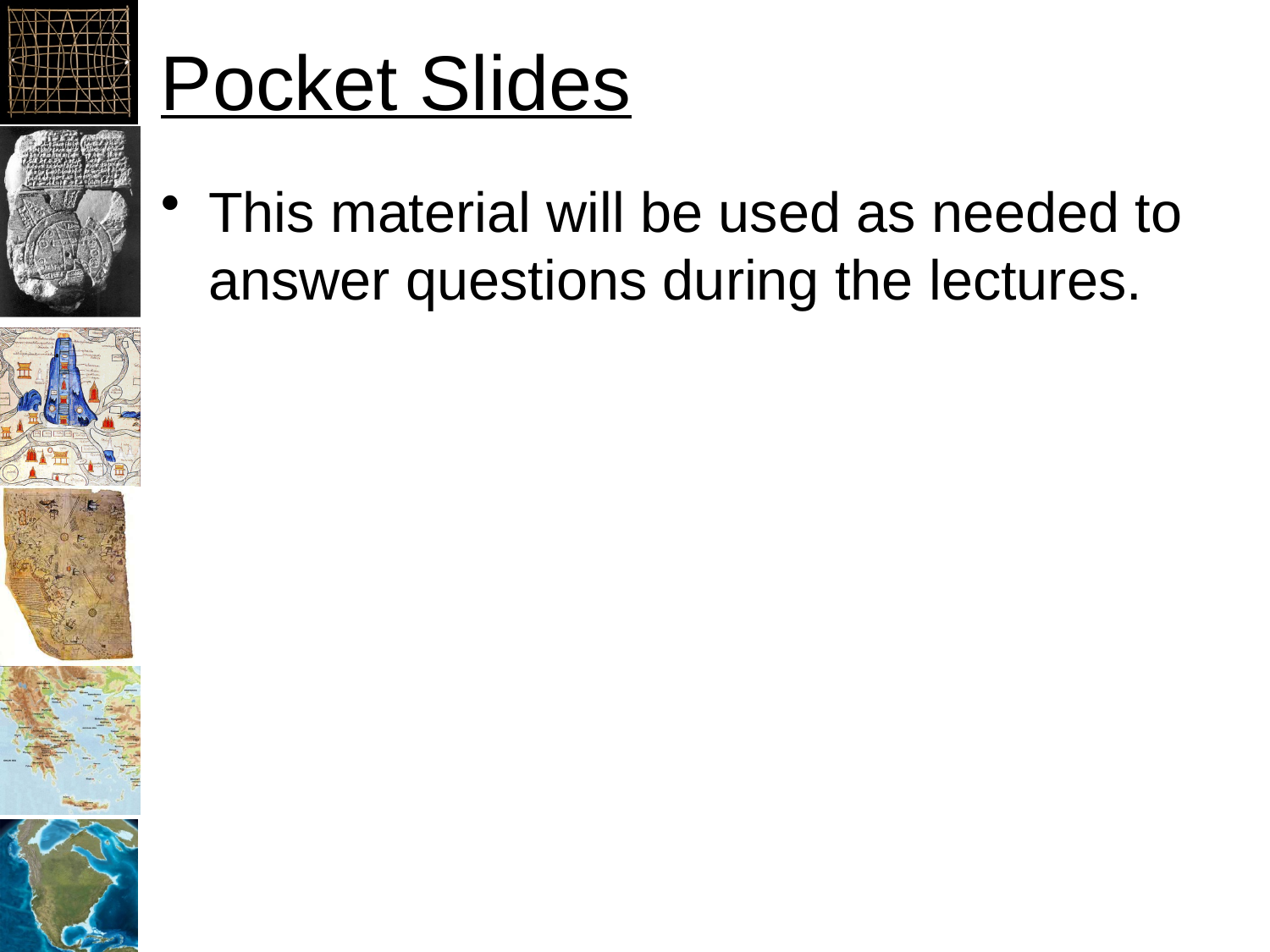

# Pocket Slides
This material will be used as needed to answer questions during the lectures.